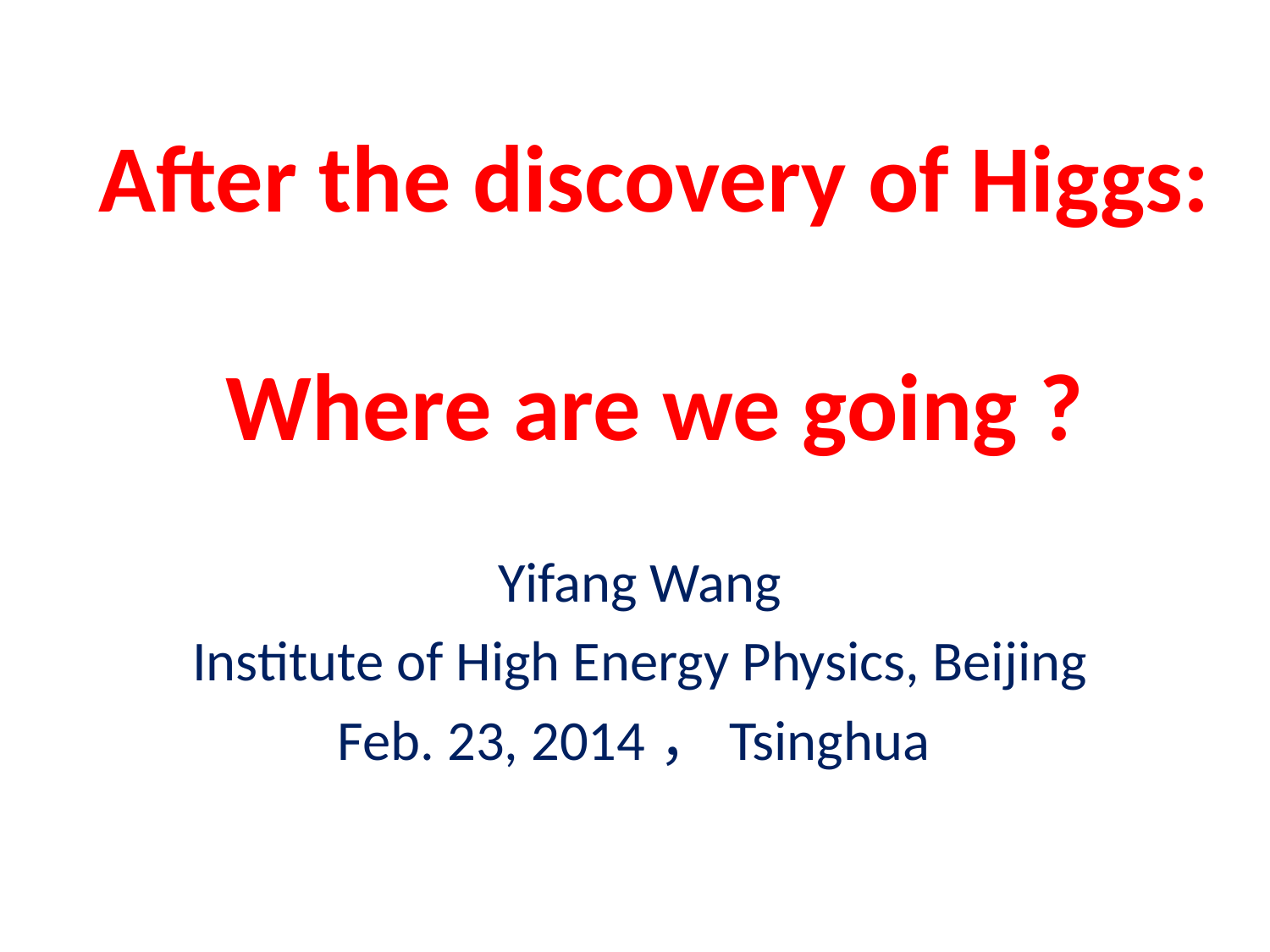

# After the discovery of Higgs: Where are we going ?
Yifang Wang
Institute of High Energy Physics, Beijing
Feb. 23, 2014，Tsinghua